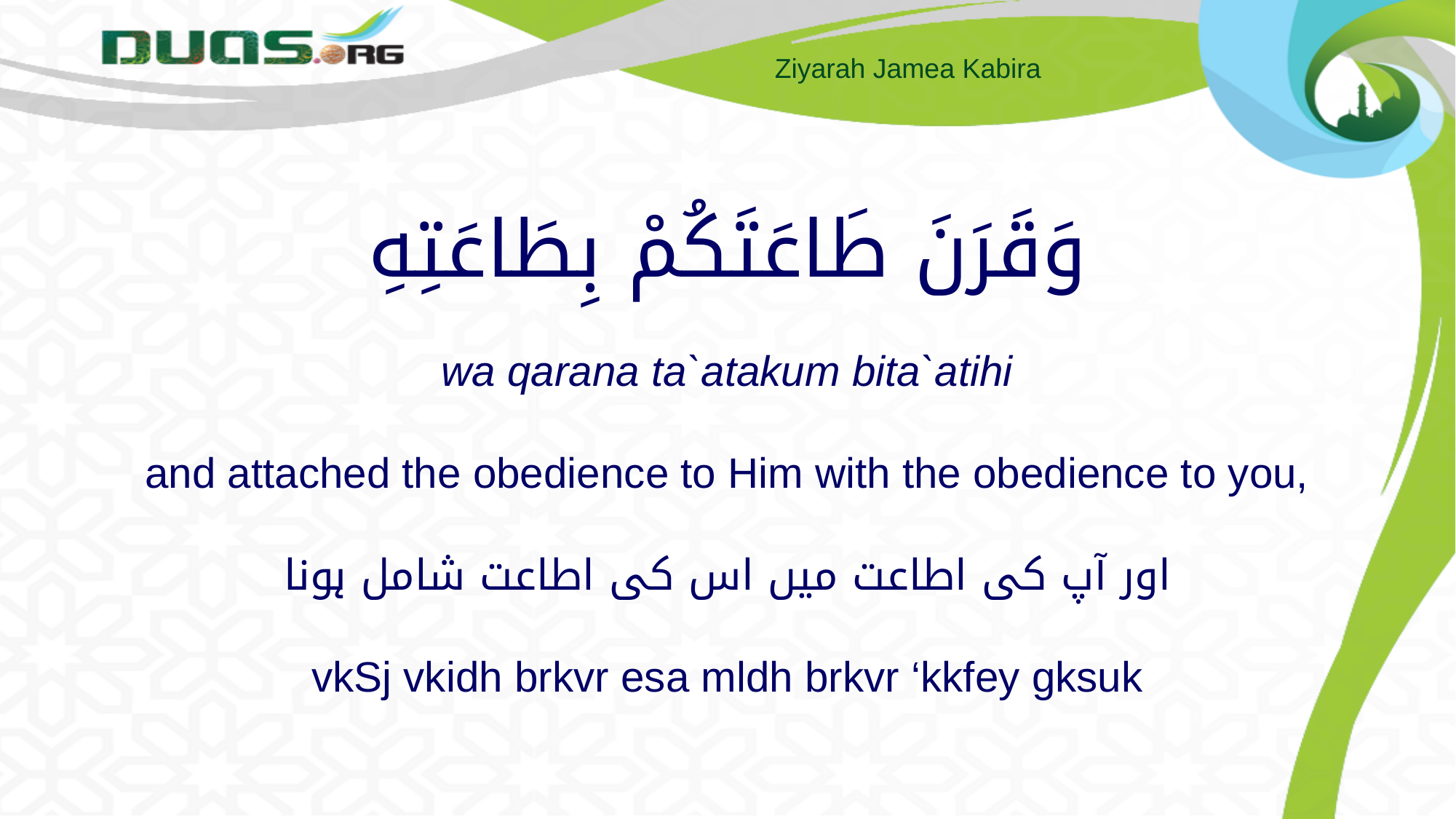

# وَقَرَنَ طَاعَتَكُمْ بِطَاعَتِهِ wa qarana ta`atakum bita`atihi and attached the obedience to Him with the obedience to you, اور آپ کی اطاعت میں اس کی اطاعت شامل ہونا vkSj vkidh brkvr esa mldh brkvr ‘kkfey gksuk